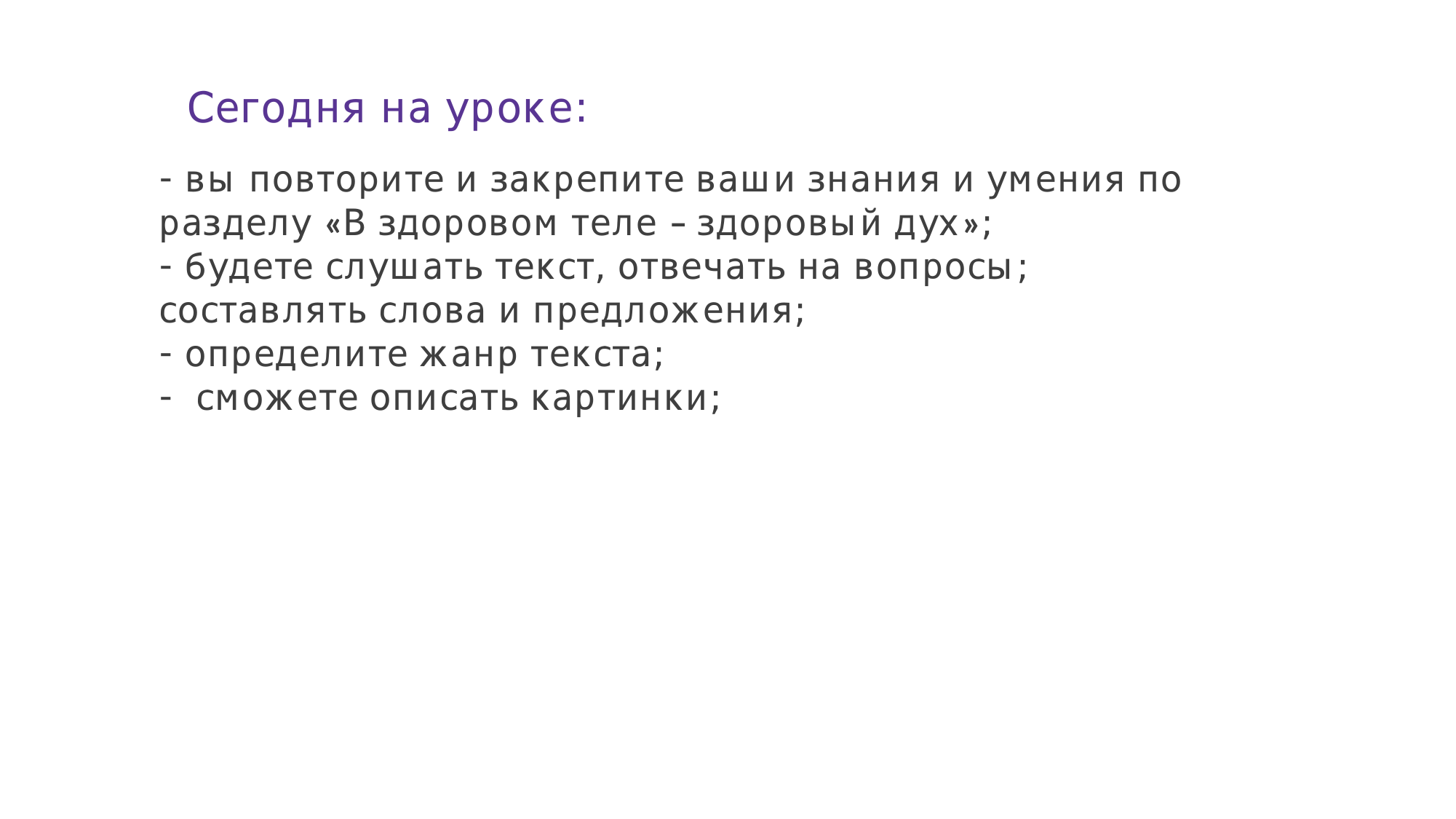

Сегодня на уроке:
- вы повторите и закрепите ваши знания и умения по разделу «В здоровом теле – здоровый дух»;
- будете слушать текст, отвечать на вопросы; составлять слова и предложения;
- определите жанр текста;
-  сможете описать картинки;